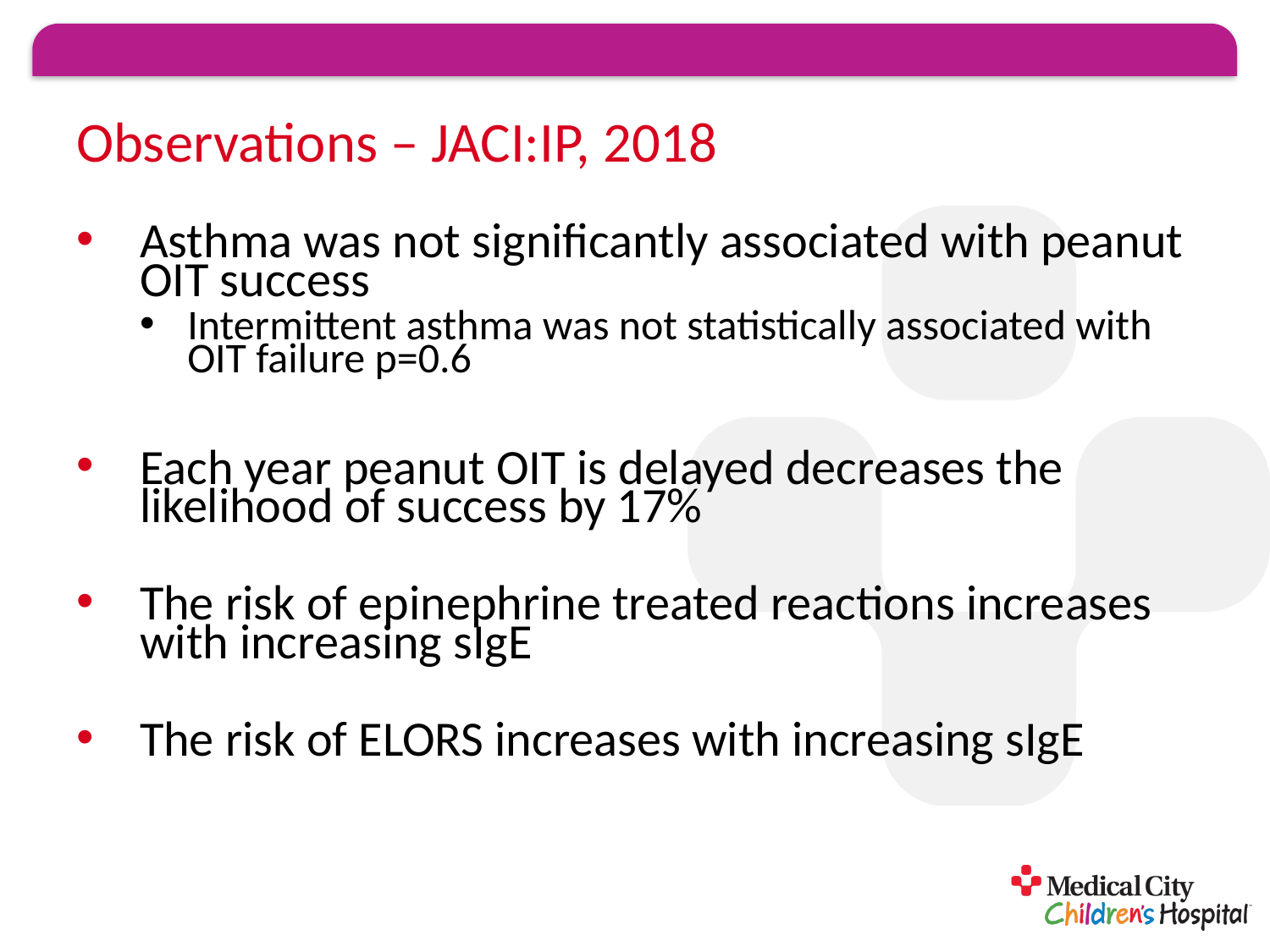

# Observations – JACI:IP, 2018
Asthma was not significantly associated with peanut OIT success
Intermittent asthma was not statistically associated with OIT failure p=0.6

Each year peanut OIT is delayed decreases the likelihood of success by 17%

The risk of epinephrine treated reactions increases with increasing sIgE

The risk of ELORS increases with increasing sIgE